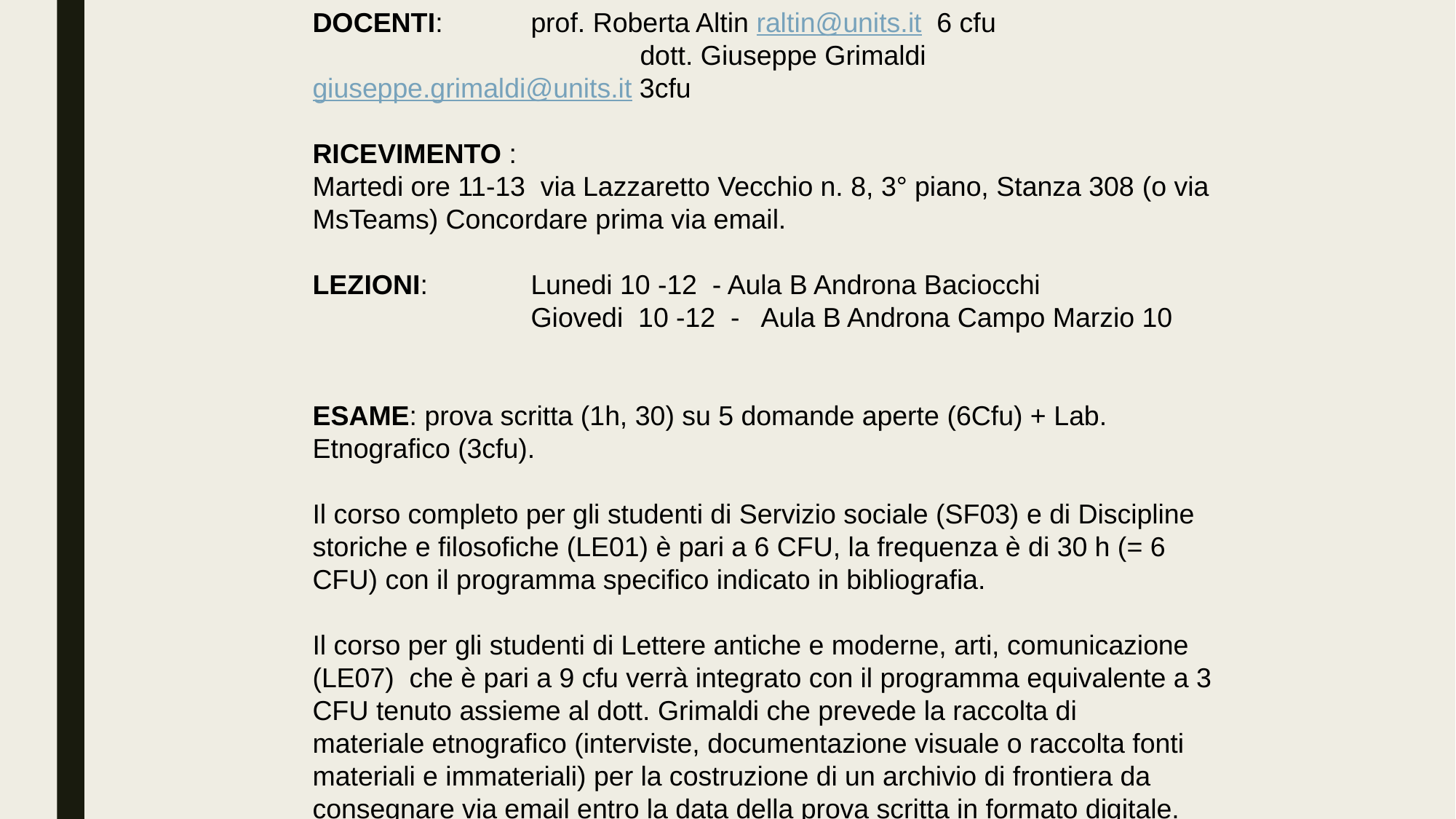

DOCENTI: 	prof. Roberta Altin raltin@units.it  6 cfu​
			dott. Giuseppe Grimaldi giuseppe.grimaldi@units.it 3cfu​
​
RICEVIMENTO :
Martedi ore 11-13  via Lazzaretto Vecchio n. 8, 3° piano, Stanza 308 ​(o via MsTeams) Concordare prima via email.

LEZIONI: 	Lunedi 10 -12 ​ - Aula B Androna Baciocchi
		Giovedi  10 -12  -   Aula B Androna Campo Marzio 10

ESAME: prova scritta (1h, 30) su 5 domande aperte ​(6Cfu) + Lab. Etnografico (3cfu).

Il corso completo per gli studenti di Servizio sociale (SF03) e di Discipline storiche e filosofiche (LE01) è pari a 6 CFU, la frequenza è di 30 h (= 6 CFU) con il programma specifico indicato in bibliografia.​

Il corso per gli studenti di Lettere antiche e moderne, arti, comunicazione (LE07)  che è pari a 9 cfu verrà integrato con il programma equivalente a 3 CFU tenuto assieme al dott. Grimaldi che prevede la raccolta di
materiale etnografico (interviste, documentazione visuale o raccolta fonti
materiali e immateriali) per la costruzione di un archivio di frontiera da
consegnare via email entro la data della prova scritta in formato digitale.